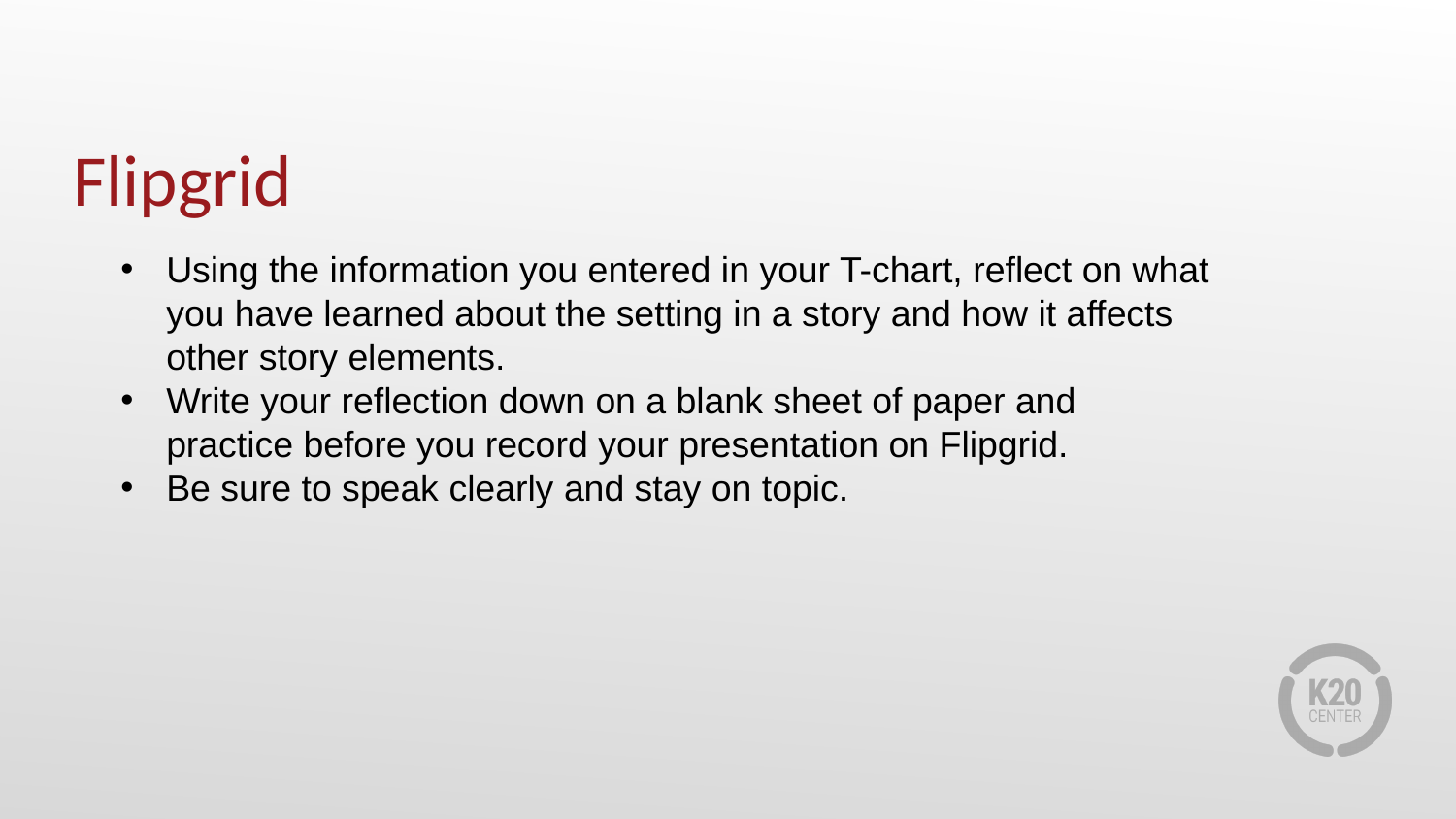

# Flipgrid
Using the information you entered in your T-chart, reflect on what you have learned about the setting in a story and how it affects other story elements.
Write your reflection down on a blank sheet of paper and practice before you record your presentation on Flipgrid.
Be sure to speak clearly and stay on topic.